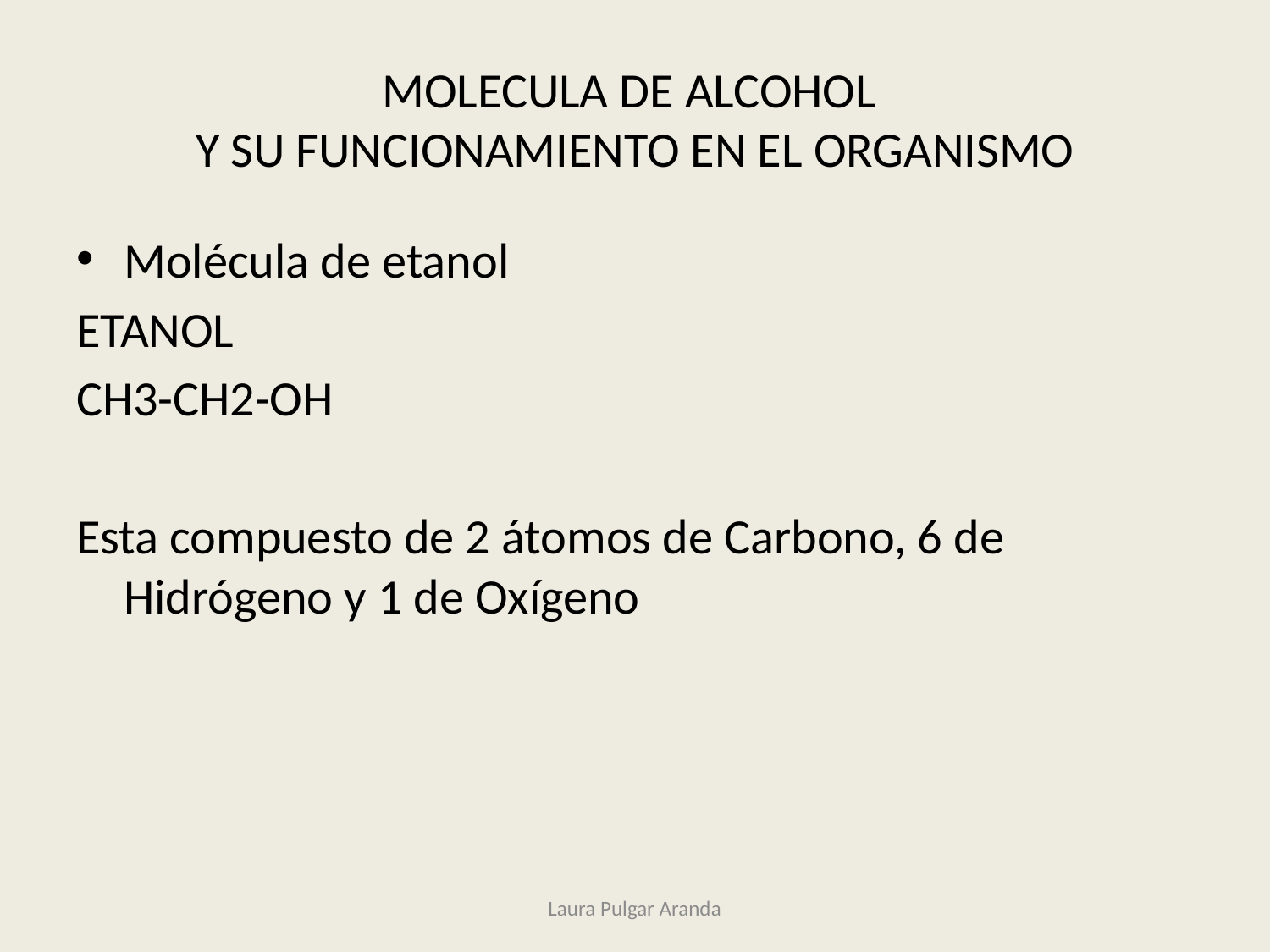

# MOLECULA DE ALCOHOL Y SU FUNCIONAMIENTO EN EL ORGANISMO
Molécula de etanol
ETANOL
CH3-CH2-OH

Esta compuesto de 2 átomos de Carbono, 6 de Hidrógeno y 1 de Oxígeno

Laura Pulgar Aranda